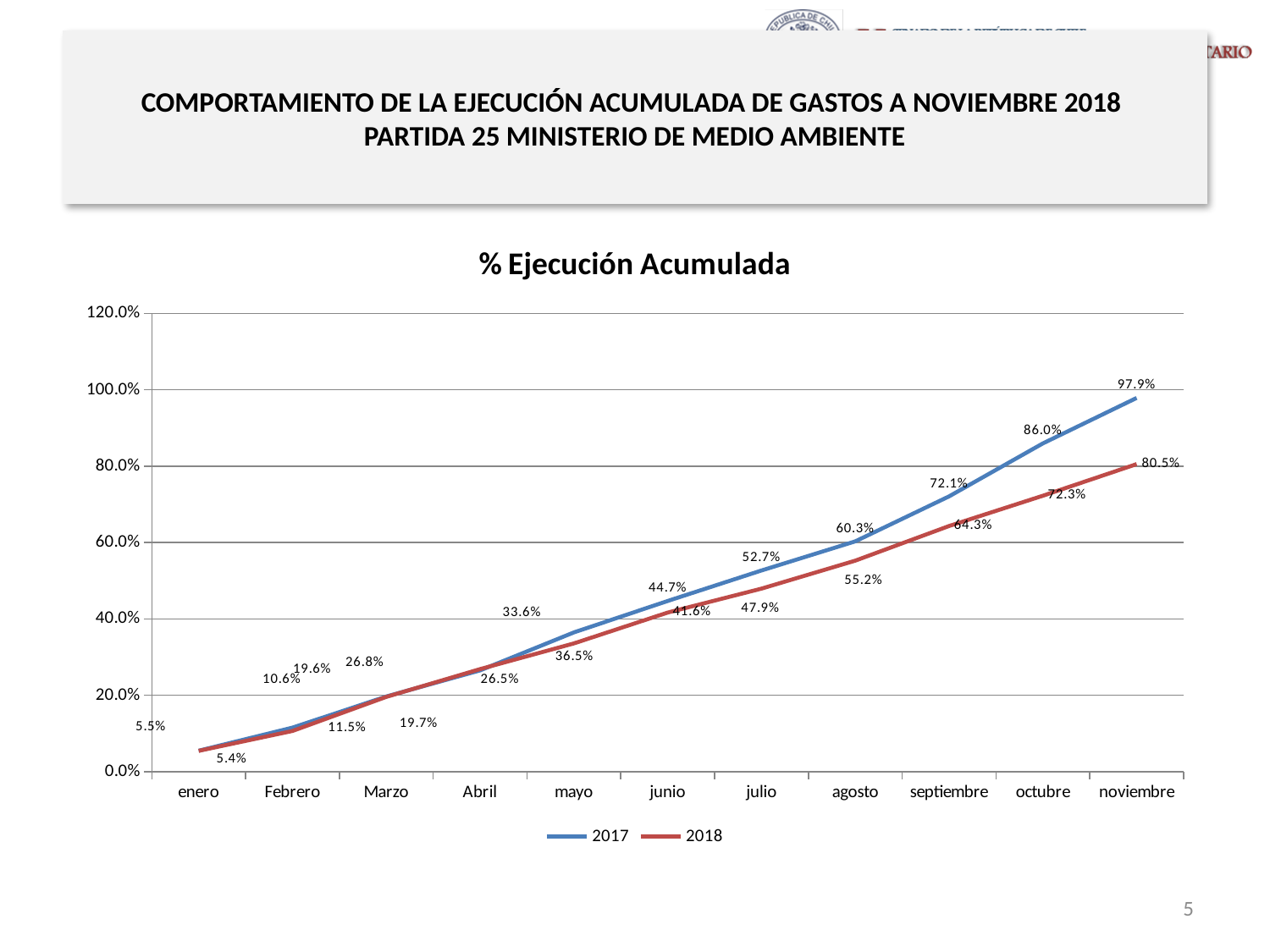

# COMPORTAMIENTO DE LA EJECUCIÓN ACUMULADA DE GASTOS A NOVIEMBRE 2018 PARTIDA 25 MINISTERIO DE MEDIO AMBIENTE

### Chart: % Ejecución Acumulada

| Category | 2017 | 2018 |
|---|---|---|
| enero | 0.05462225209535314 | 0.05419848108253649 |
| Febrero | 0.1151414288006594 | 0.10637983796356781 |
| Marzo | 0.1967107925720199 | 0.19567686616441843 |
| Abril | 0.2650102499088708 | 0.2684271744281222 |
| mayo | 0.3645059591846325 | 0.3356948014734644 |
| junio | 0.44681171873526593 | 0.4164363308304743 |
| julio | 0.5266314444727167 | 0.47917052357531414 |
| agosto | 0.6029203390160645 | 0.552430217314622 |
| septiembre | 0.7209233327531158 | 0.6433180088072059 |
| octubre | 0.8596774838077565 | 0.7226077858498063 |
| noviembre | 0.9787301251012933 | 0.8053729300489382 |
5